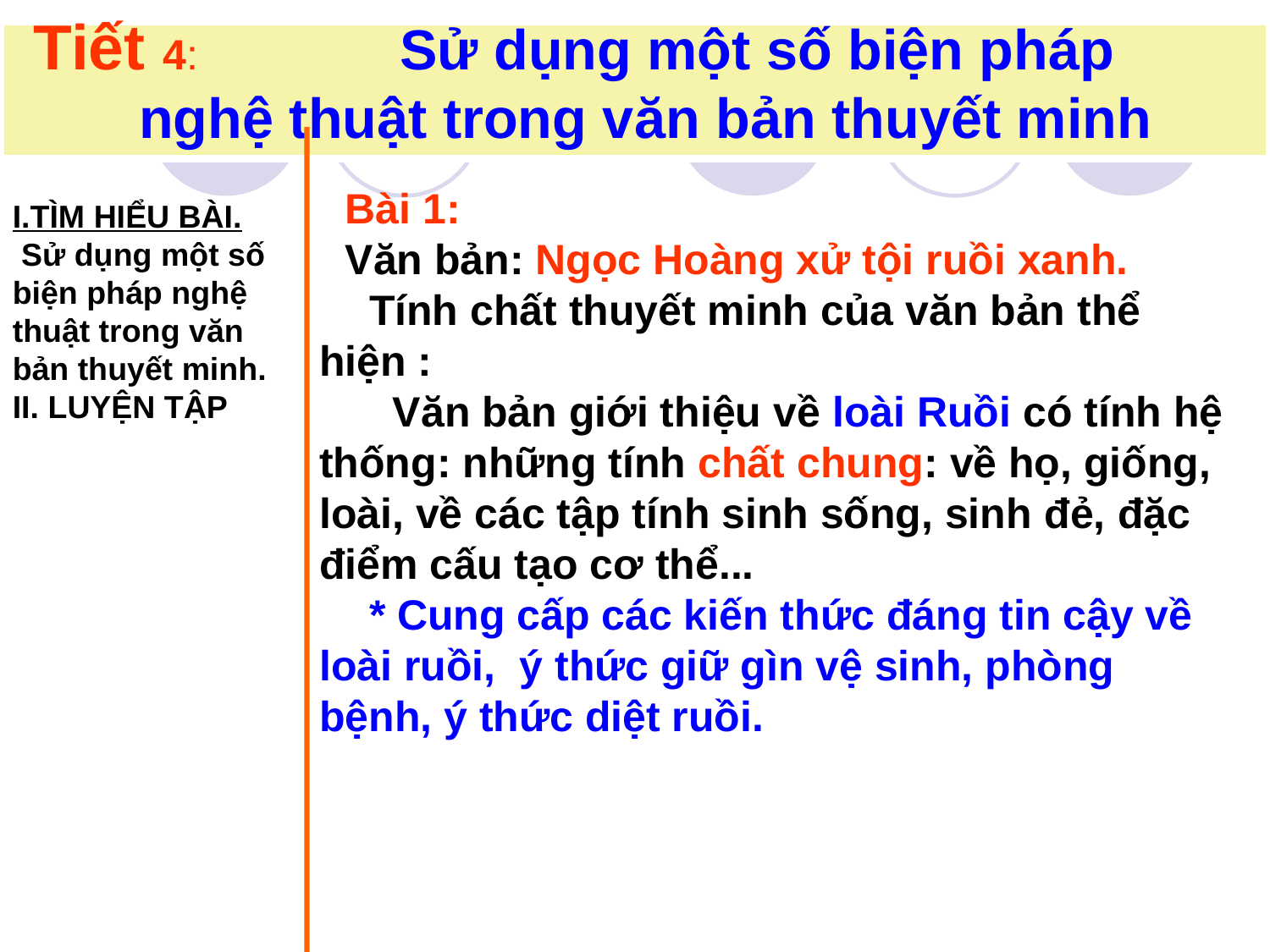

Tiết 4:                 Sử dụng một số biện pháp
nghệ thuật trong văn bản thuyết minh

Bài 1:
Văn bản: Ngọc Hoàng xử tội ruồi xanh.
  Tính chất thuyết minh của văn bản thể hiện :
    Văn bản giới thiệu về loài Ruồi có tính hệ thống: những tính chất chung: về họ, giống, loài, về các tập tính sinh sống, sinh đẻ, đặc điểm cấu tạo cơ thể...
  * Cung cấp các kiến thức đáng tin cậy về loài ruồi,  ý thức giữ gìn vệ sinh, phòng bệnh, ý thức diệt ruồi.

I.TÌM HIỂU BÀI.
 Sử dụng một số biện pháp nghệ thuật trong văn bản thuyết minh.
II. LUYỆN TẬP